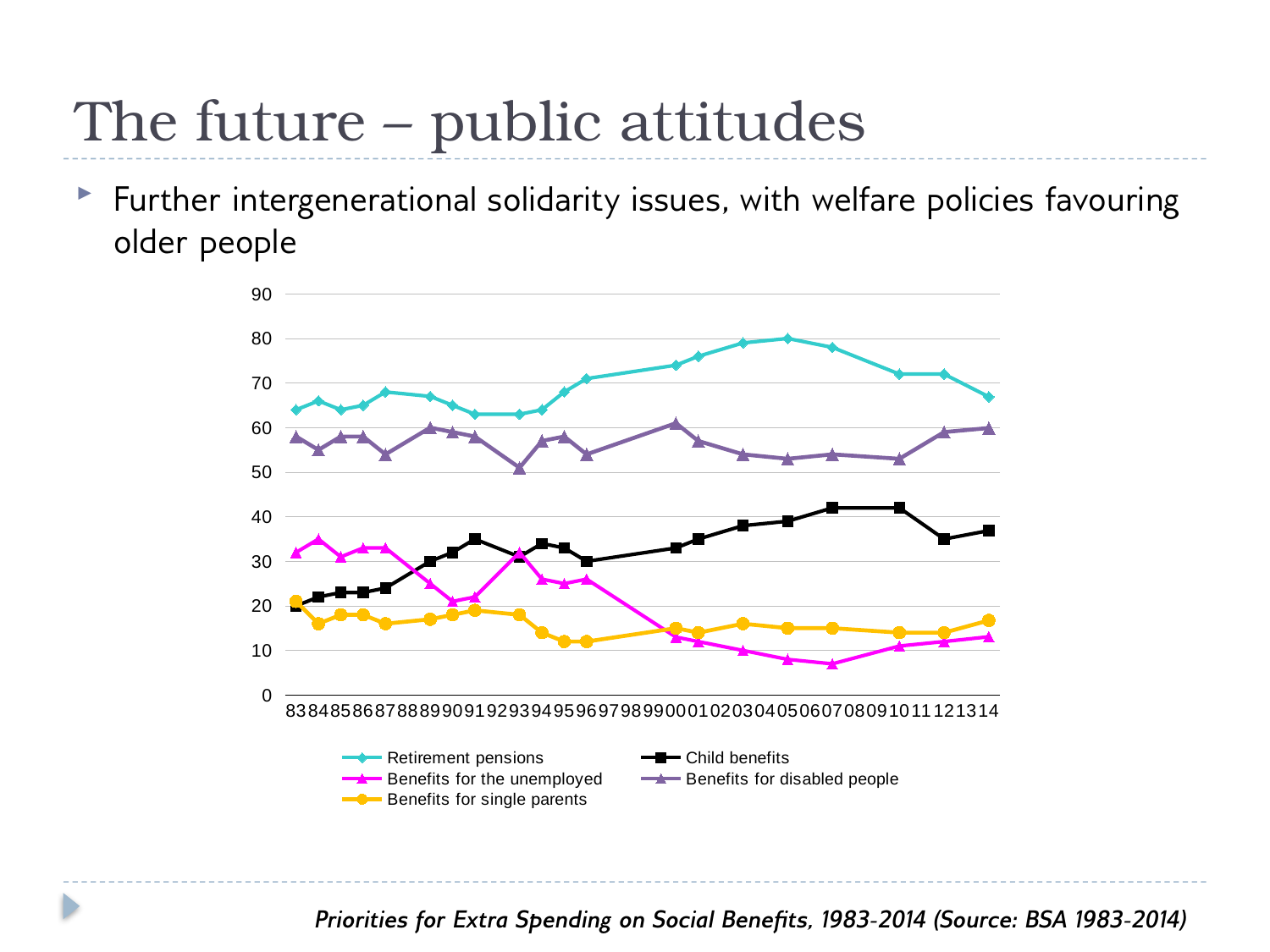

# The future – public attitudes
Further intergenerational solidarity issues, with welfare policies favouring older people

### Chart

| Category | Retirement pensions | Child benefits | Benefits for the unemployed | Benefits for disabled people | Benefits for single parents |
|---|---|---|---|---|---|
| 83 | 64.0 | 20.0 | 32.0 | 58.0 | 21.0 |
| 84 | 66.0 | 22.0 | 35.0 | 55.0 | 16.0 |
| 85 | 64.0 | 23.0 | 31.0 | 58.0 | 18.0 |
| 86 | 65.0 | 23.0 | 33.0 | 58.0 | 18.0 |
| 87 | 68.0 | 24.0 | 33.0 | 54.0 | 16.0 |
| 88 | None | None | None | None | None |
| 89 | 67.0 | 30.0 | 25.0 | 60.0 | 17.0 |
| 90 | 65.0 | 32.0 | 21.0 | 59.0 | 18.0 |
| 91 | 63.0 | 35.0 | 22.0 | 58.0 | 19.0 |
| 92 | None | None | None | None | None |
| 93 | 63.0 | 31.0 | 32.0 | 51.0 | 18.0 |
| 94 | 64.0 | 34.0 | 26.0 | 57.0 | 14.0 |
| 95 | 68.0 | 33.0 | 25.0 | 58.0 | 12.0 |
| 96 | 71.0 | 30.0 | 26.0 | 54.0 | 12.0 |
| 97 | None | None | None | None | None |
| 98 | None | None | None | None | None |
| 99 | None | None | None | None | None |
| 00 | 74.0 | 33.0 | 13.0 | 61.0 | 15.0 |
| 01 | 76.0 | 35.0 | 12.0 | 57.0 | 14.0 |
| 02 | None | None | None | None | None |
| 03 | 79.0 | 38.0 | 10.0 | 54.0 | 16.0 |
| 04 | None | None | None | None | None |
| 05 | 80.0 | 39.0 | 8.0 | 53.0 | 15.0 |
| 06 | None | None | None | None | None |
| 07 | 78.0 | 42.0 | 7.0 | 54.0 | 15.0 |
| 08 | None | None | None | None | None |
| 09 | None | None | None | None | None |
| 10 | 72.0 | 42.0 | 11.0 | 53.0 | 14.0 |
| 11 | None | None | None | None | None |
| 12 | 72.0 | 35.0 | 12.0 | 59.0 | 14.0 |
| 13 | None | None | None | None | None |
| 14 | 66.91951924949072 | 36.892966678544106 | 13.080573238303675 | 59.906130554511265 | 16.74371736250574 |
Priorities for Extra Spending on Social Benefits, 1983-2014 (Source: BSA 1983-2014)